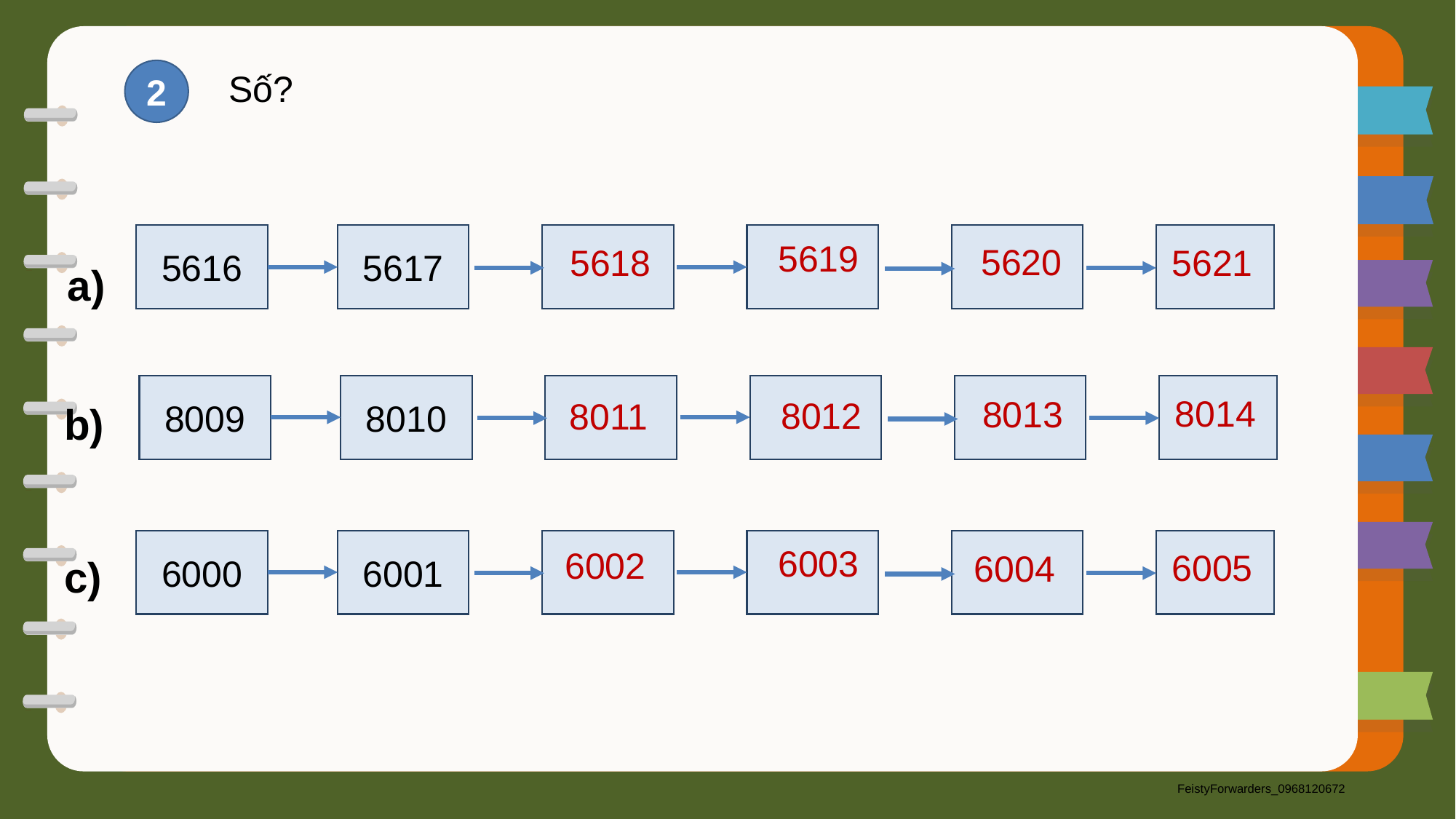

2
Số?
5616
5617

5619
5620
5618
5621
a)
8009
8010

8014
8013
8012
8011
b)
6000
6001

6003
6002
6005
6004
c)